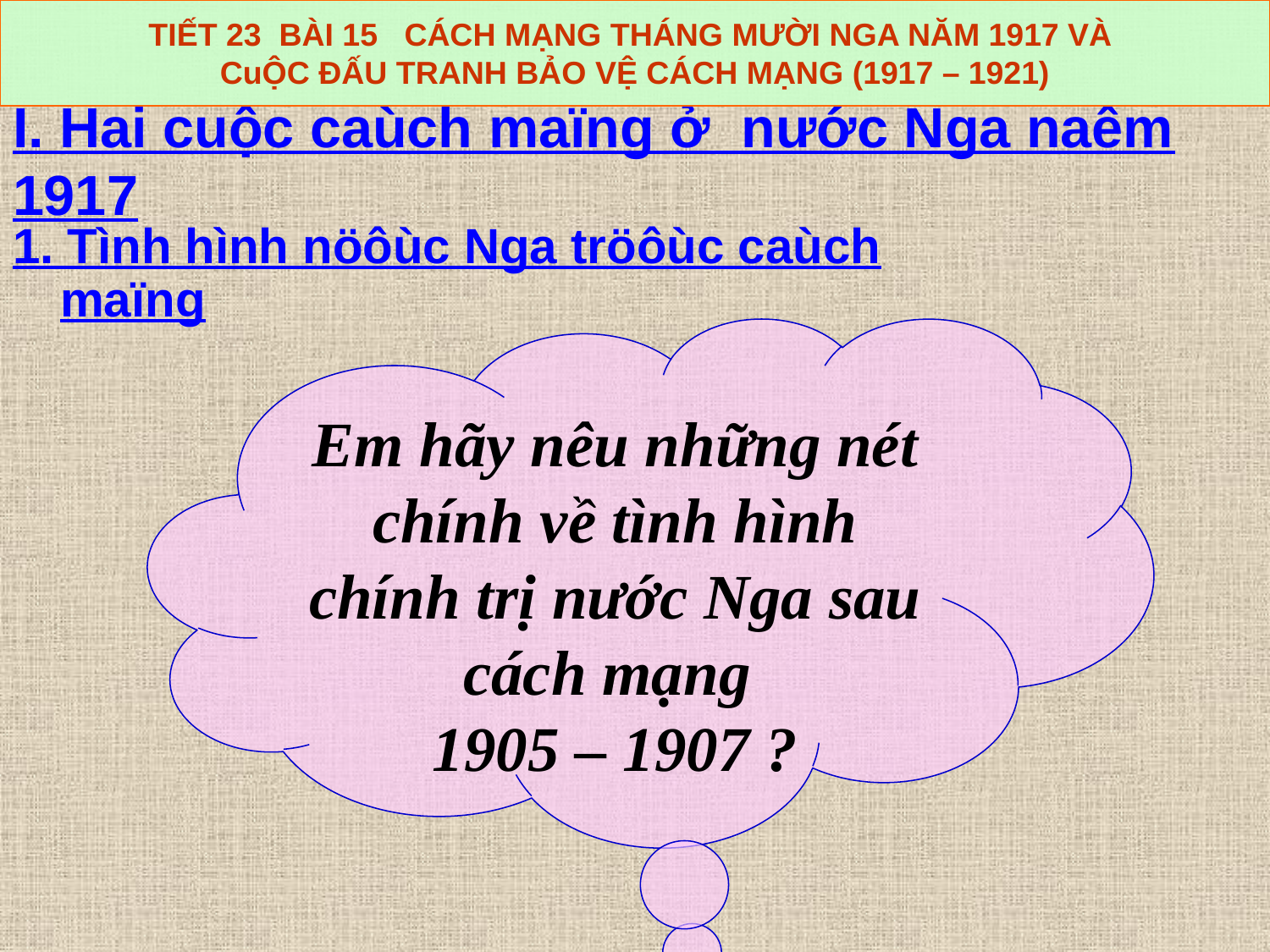

TIẾT 23  BÀI 15   CÁCH MẠNG THÁNG MƯỜI NGA NĂM 1917 VÀ
CuỘC ĐẤU TRANH BẢO VỆ CÁCH MẠNG (1917 – 1921)
# I. Hai cuộc caùch maïng ở  nước Nga naêm 1917
1. Tình hình nöôùc Nga tröôùc caùch maïng
Em hãy nêu những nét chính về tình hình chính trị nước Nga sau cách mạng
1905 – 1907 ?